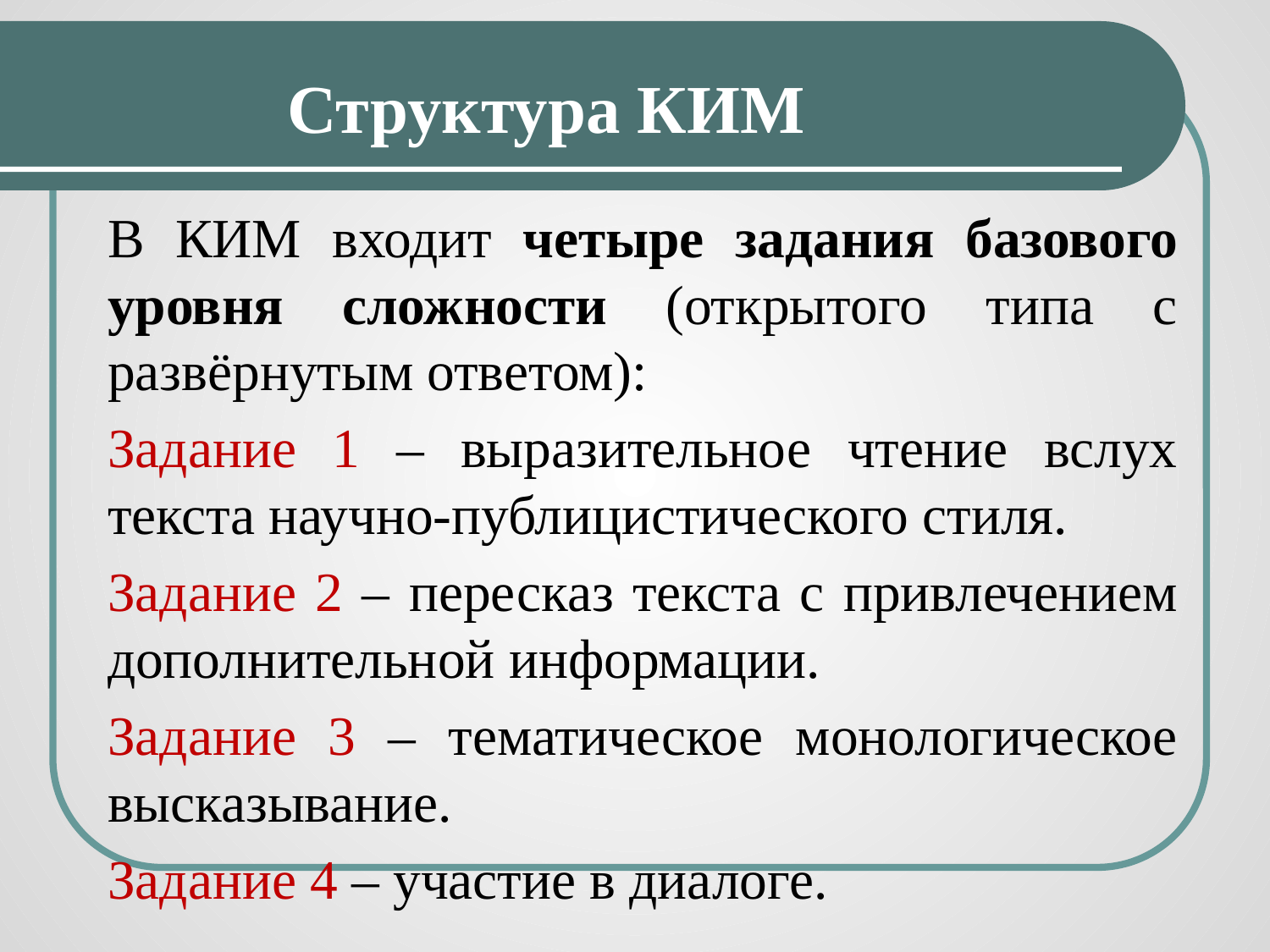

# Структура КИМ
В КИМ входит четыре задания базового уровня сложности (открытого типа с развёрнутым ответом):
Задание 1 – выразительное чтение вслух текста научно-публицистического стиля.
Задание 2 – пересказ текста с привлечением дополнительной информации.
Задание 3 – тематическое монологическое высказывание.
Задание 4 – участие в диалоге.